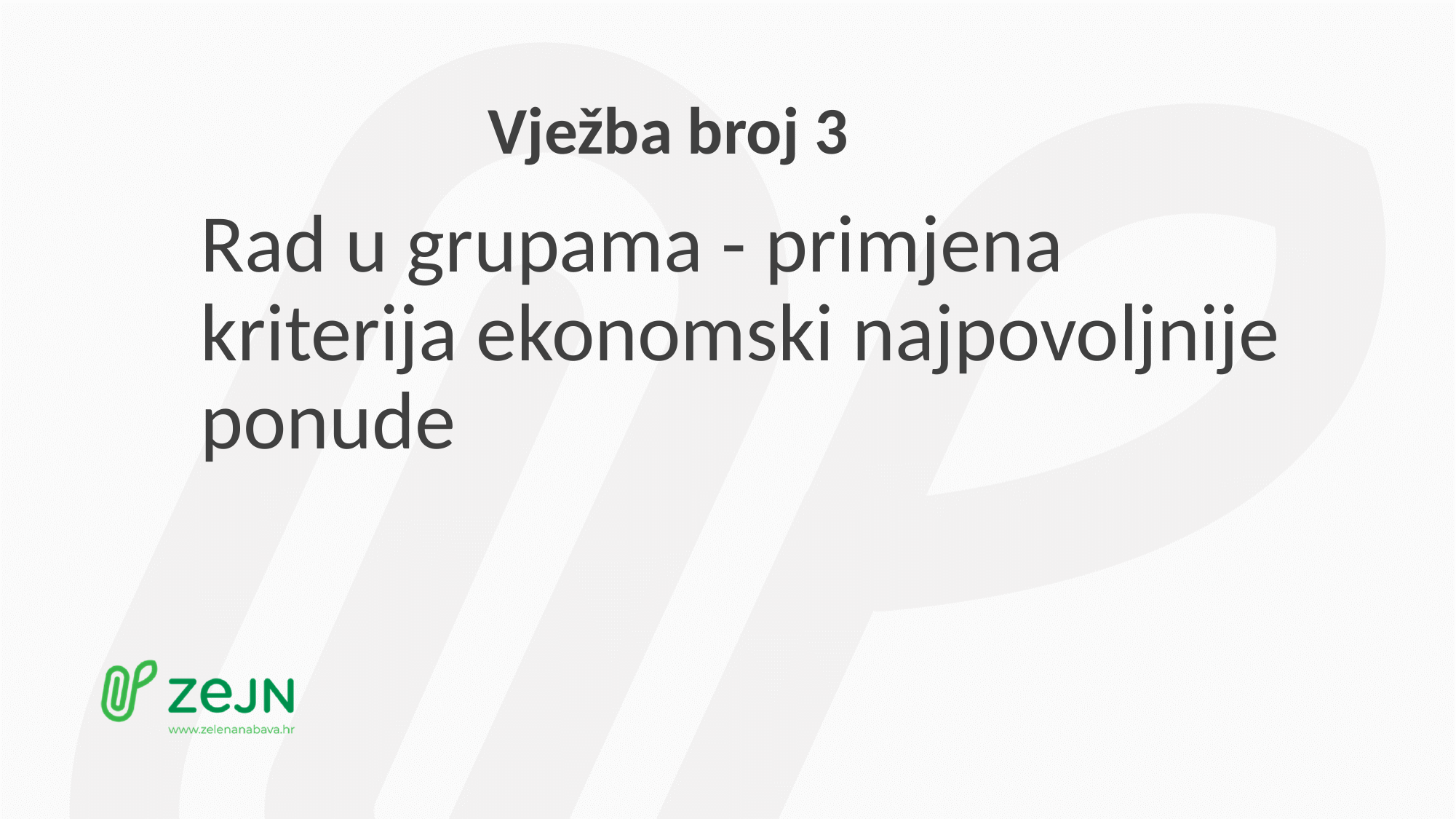

# Vježba broj 3
Rad u grupama - primjena kriterija ekonomski najpovoljnije ponude